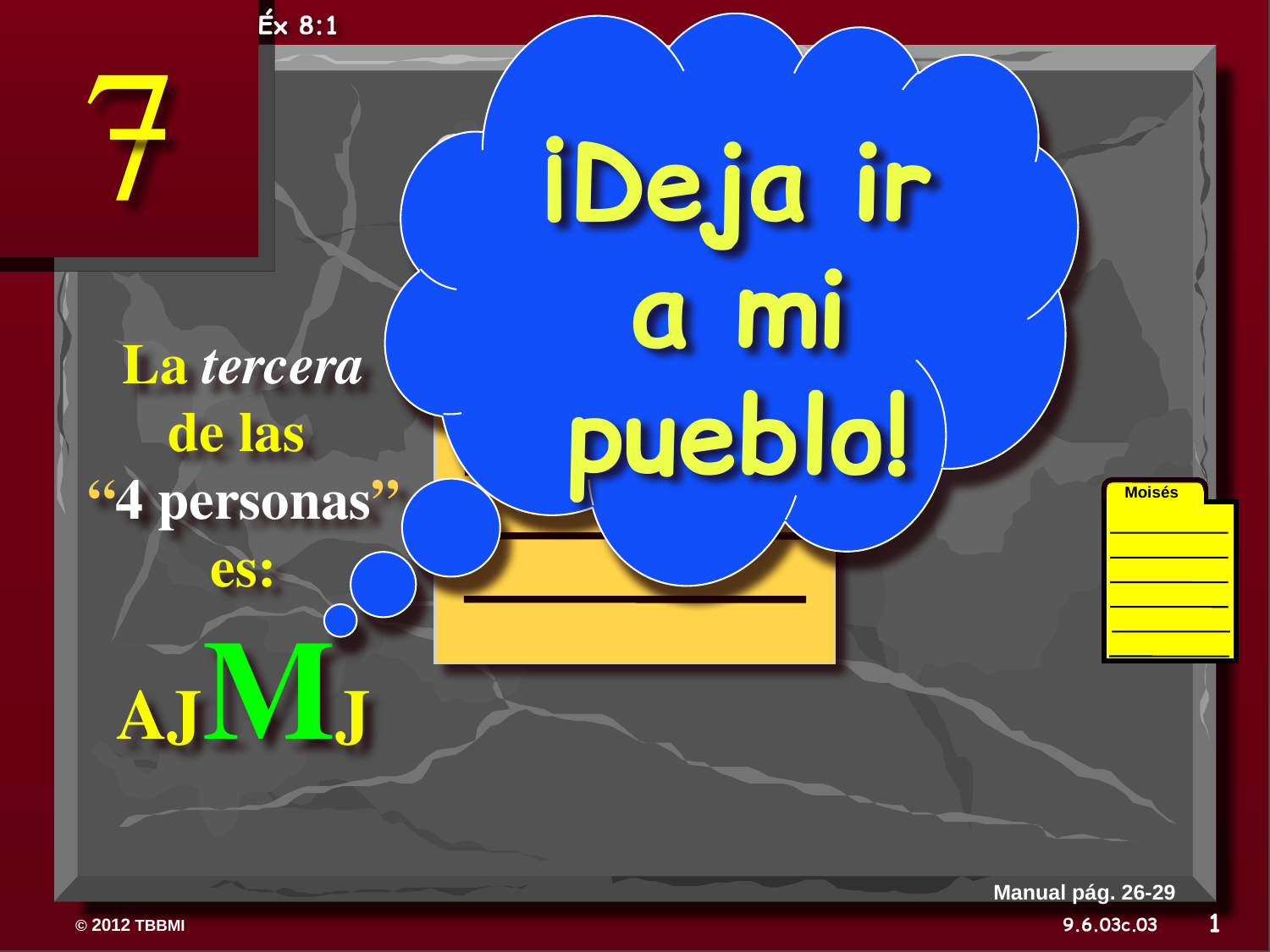

¡Deja ir a mi pueblo!
Éx 8:1

ca. 1500 a.C.
   Moisés

La tercera
de las
“4 personas”
es:
AJMJ

Moisés

40

Manual pág. 26-29
1
03